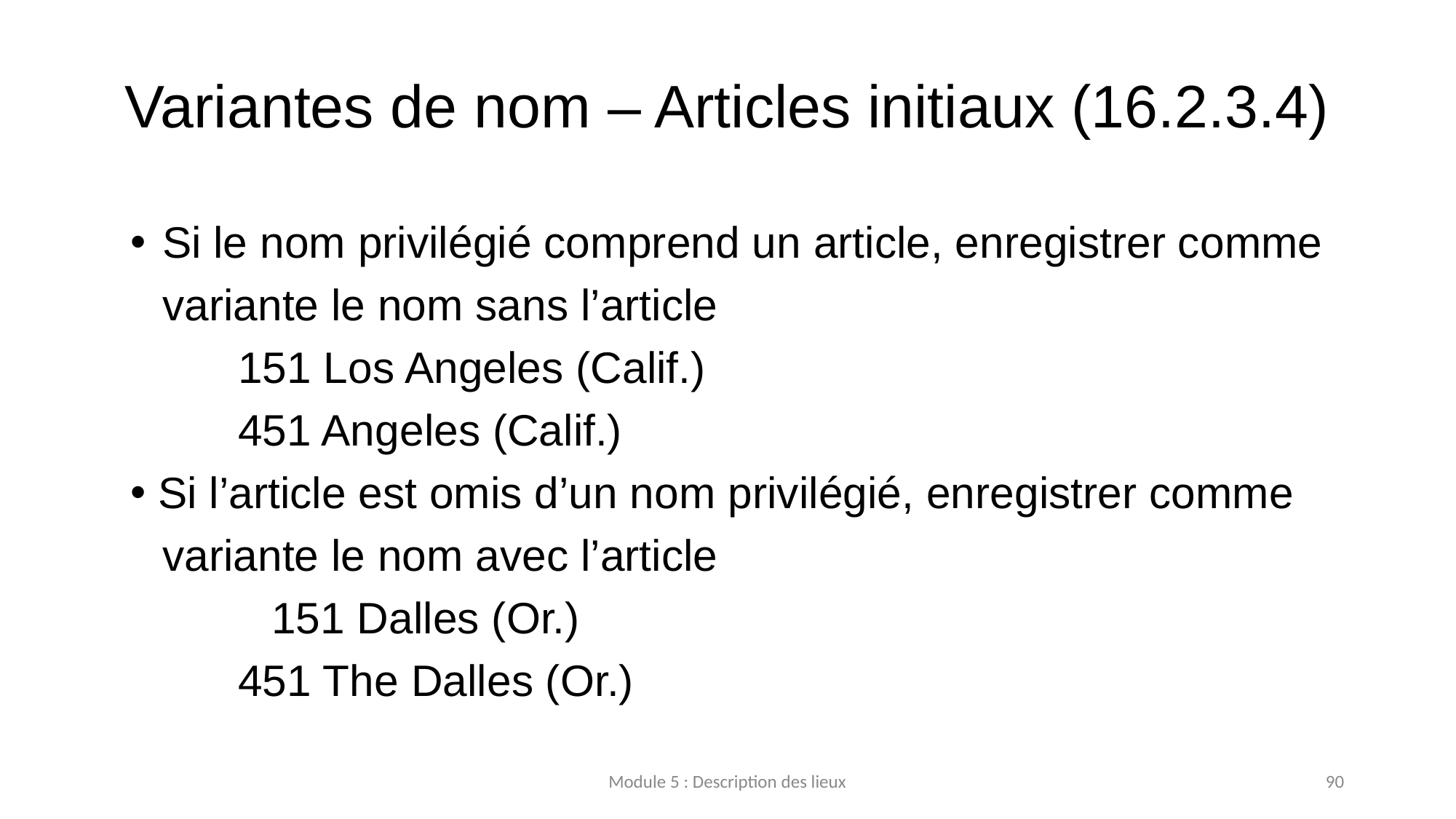

# Variantes de nom – Articles initiaux (16.2.3.4)
Si le nom privilégié comprend un article, enregistrer comme
	variante le nom sans l’article
151 Los Angeles (Calif.)
451 Angeles (Calif.)
Si l’article est omis d’un nom privilégié, enregistrer comme
	variante le nom avec l’article
		151 Dalles (Or.)
451 The Dalles (Or.)
Module 5 : Description des lieux
90